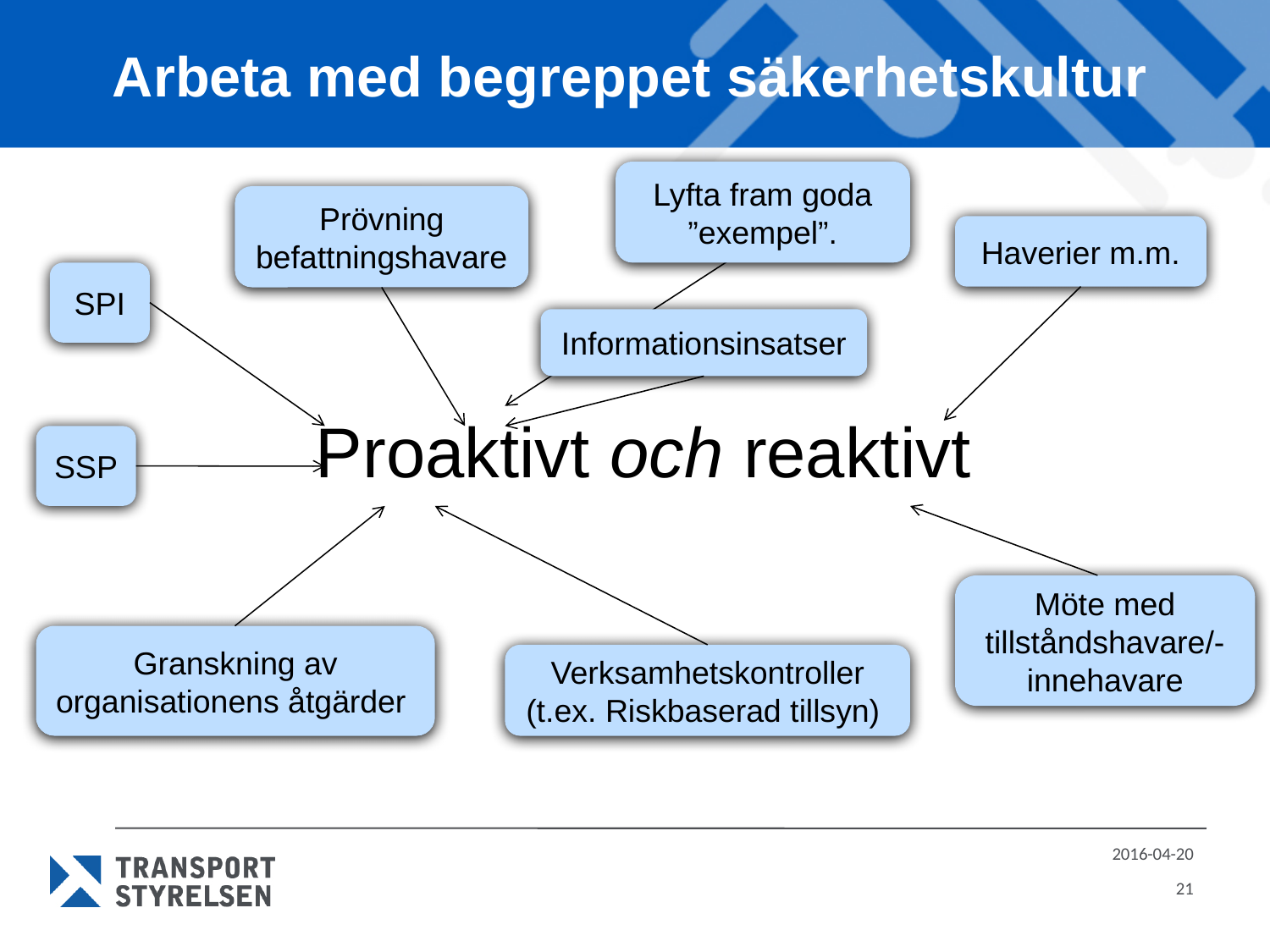

# Arbeta med begreppet säkerhetskultur
Lyfta fram goda ”exempel”.

Proaktivt och reaktivt

Prövning befattningshavare
Haverier m.m.
SPI
Informationsinsatser
SSP
Möte med tillståndshavare/-innehavare
Granskning av organisationens åtgärder
Verksamhetskontroller (t.ex. Riskbaserad tillsyn)
2016-04-20
21